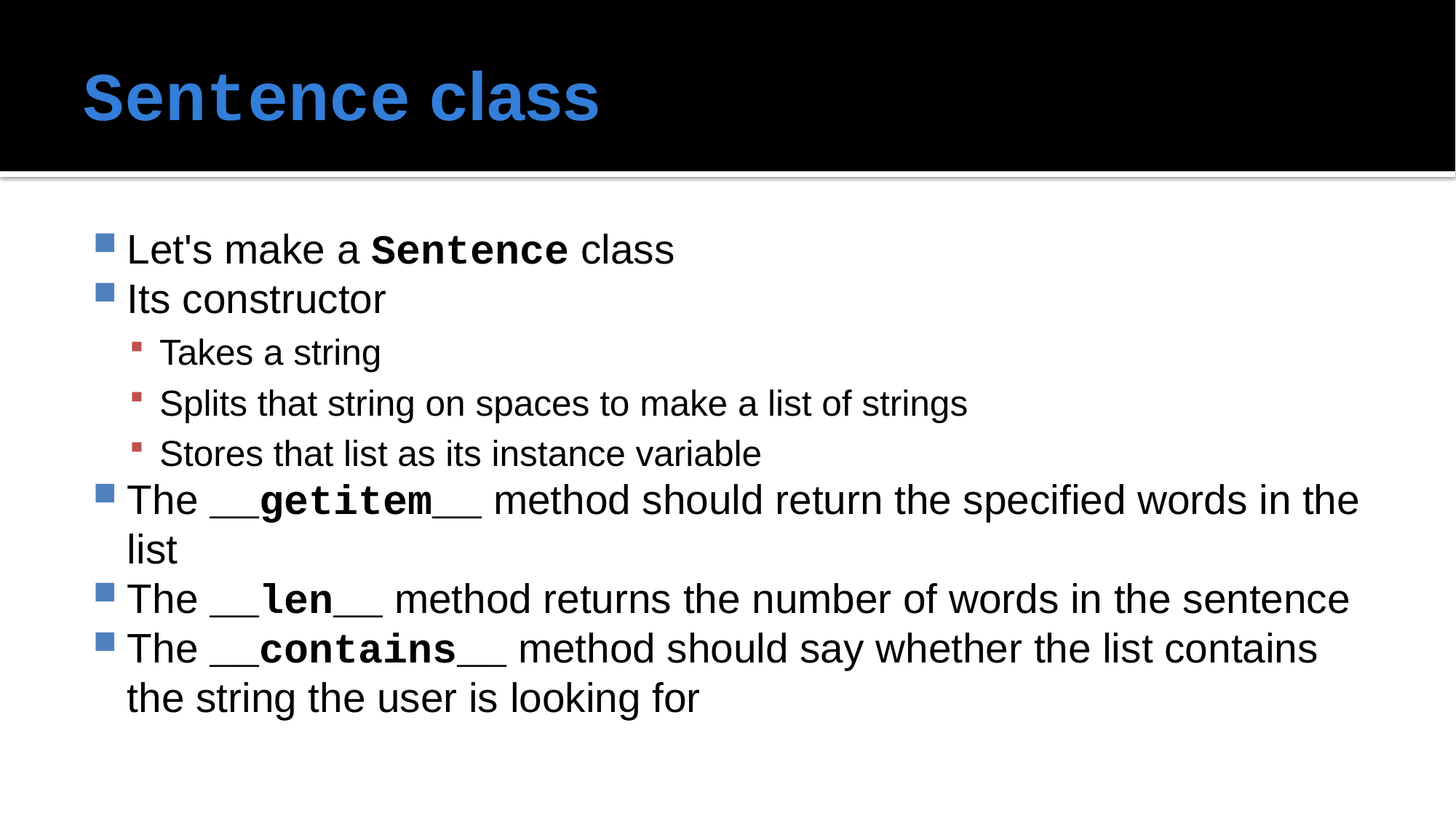

# Sentence class
Let's make a Sentence class
Its constructor
Takes a string
Splits that string on spaces to make a list of strings
Stores that list as its instance variable
The __getitem__ method should return the specified words in the list
The __len__ method returns the number of words in the sentence
The __contains__ method should say whether the list contains the string the user is looking for